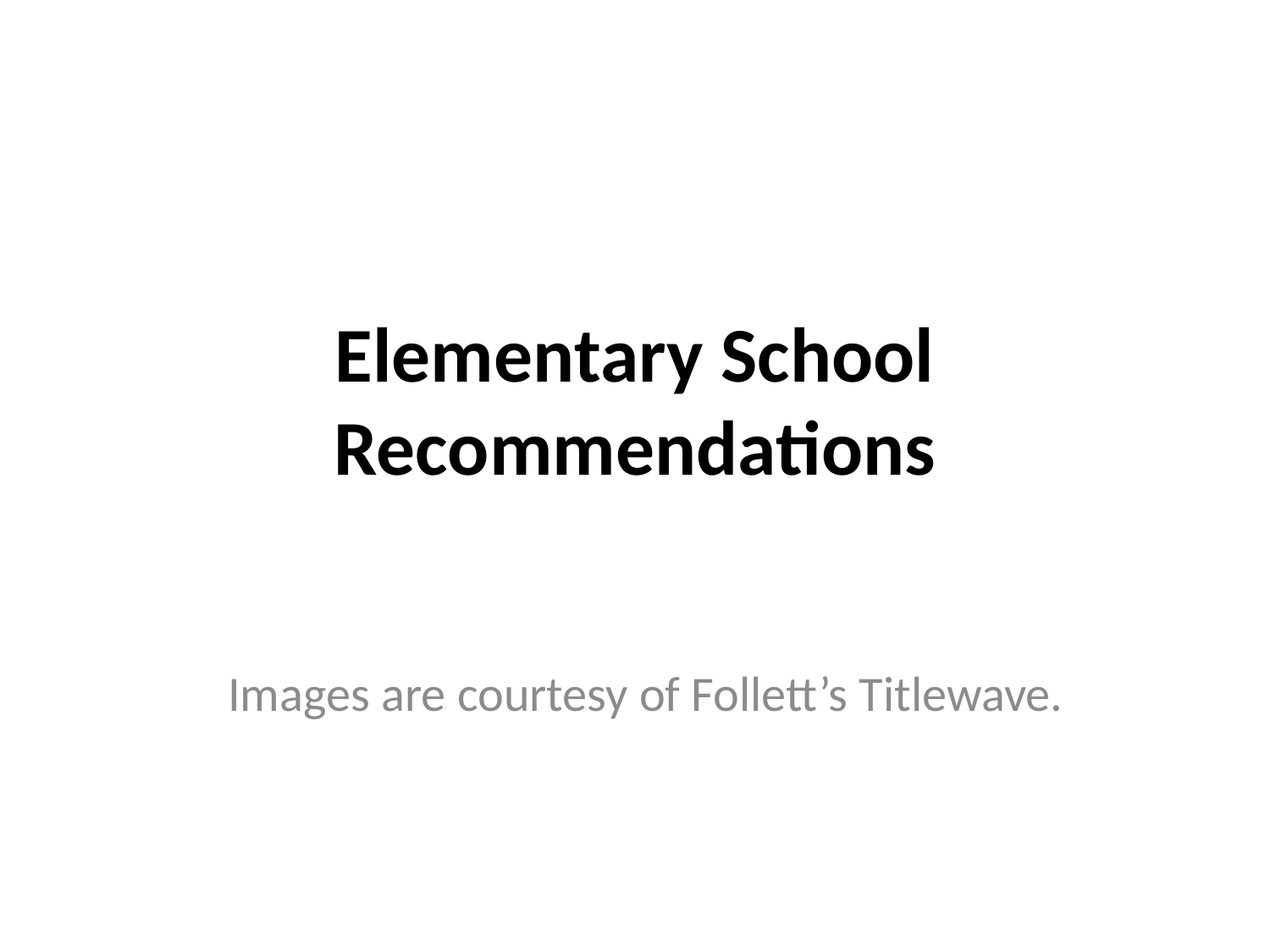

# Elementary School Recommendations
Images are courtesy of Follett’s Titlewave.